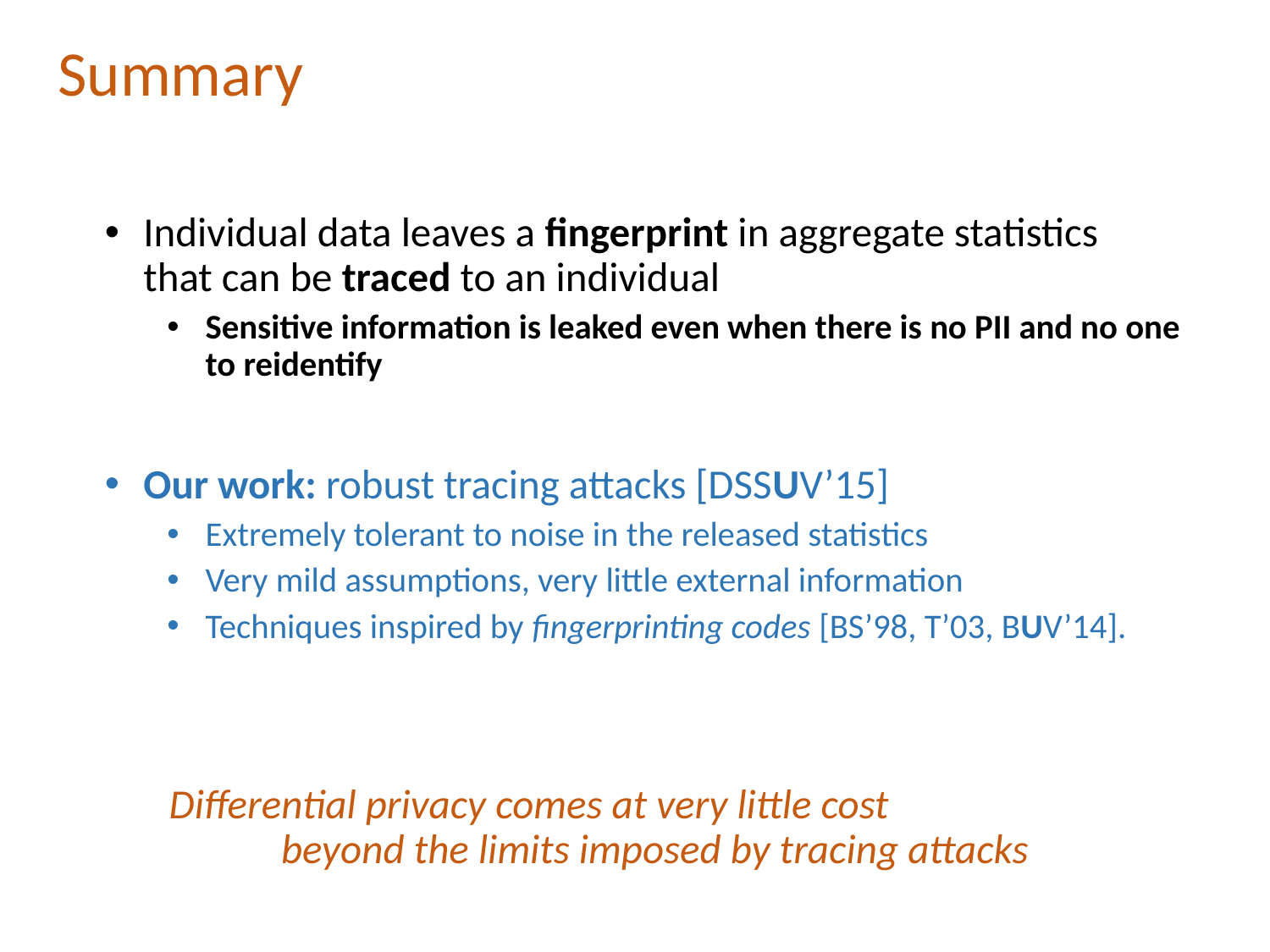

Summary
Individual data leaves a fingerprint in aggregate statistics       that can be traced to an individual
Sensitive information is leaked even when there is no PII and no one to reidentify

Our work: robust tracing attacks [DSSUV’15]
Extremely tolerant to noise in the released statistics
Very mild assumptions, very little external information
Techniques inspired by fingerprinting codes [BS’98, T’03, BUV’14].

Differential privacy comes at very little cost                            beyond the limits imposed by tracing attacks